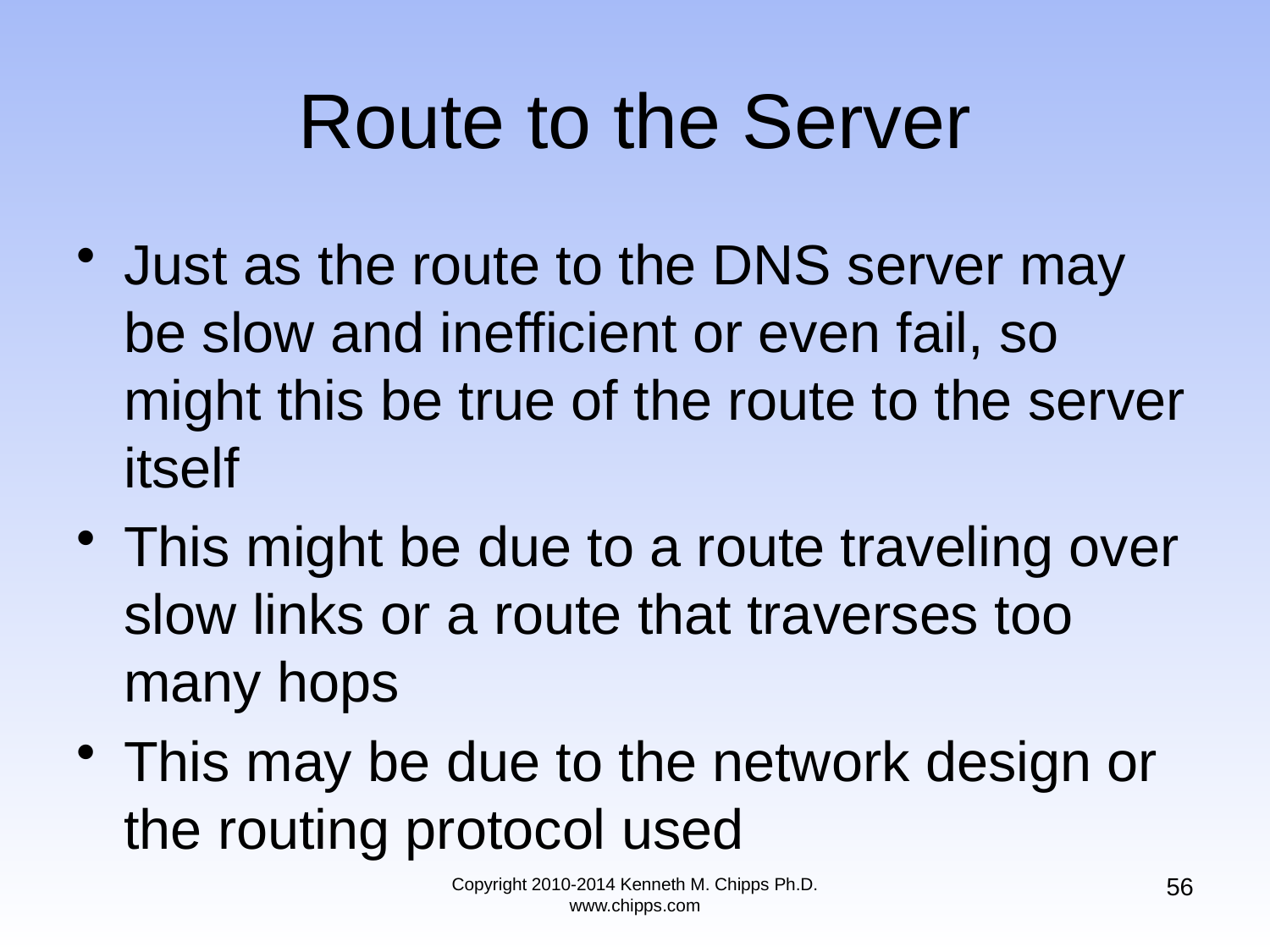

# Route to the Server
Just as the route to the DNS server may be slow and inefficient or even fail, so might this be true of the route to the server itself
This might be due to a route traveling over slow links or a route that traverses too many hops
This may be due to the network design or the routing protocol used
56
Copyright 2010-2014 Kenneth M. Chipps Ph.D. www.chipps.com